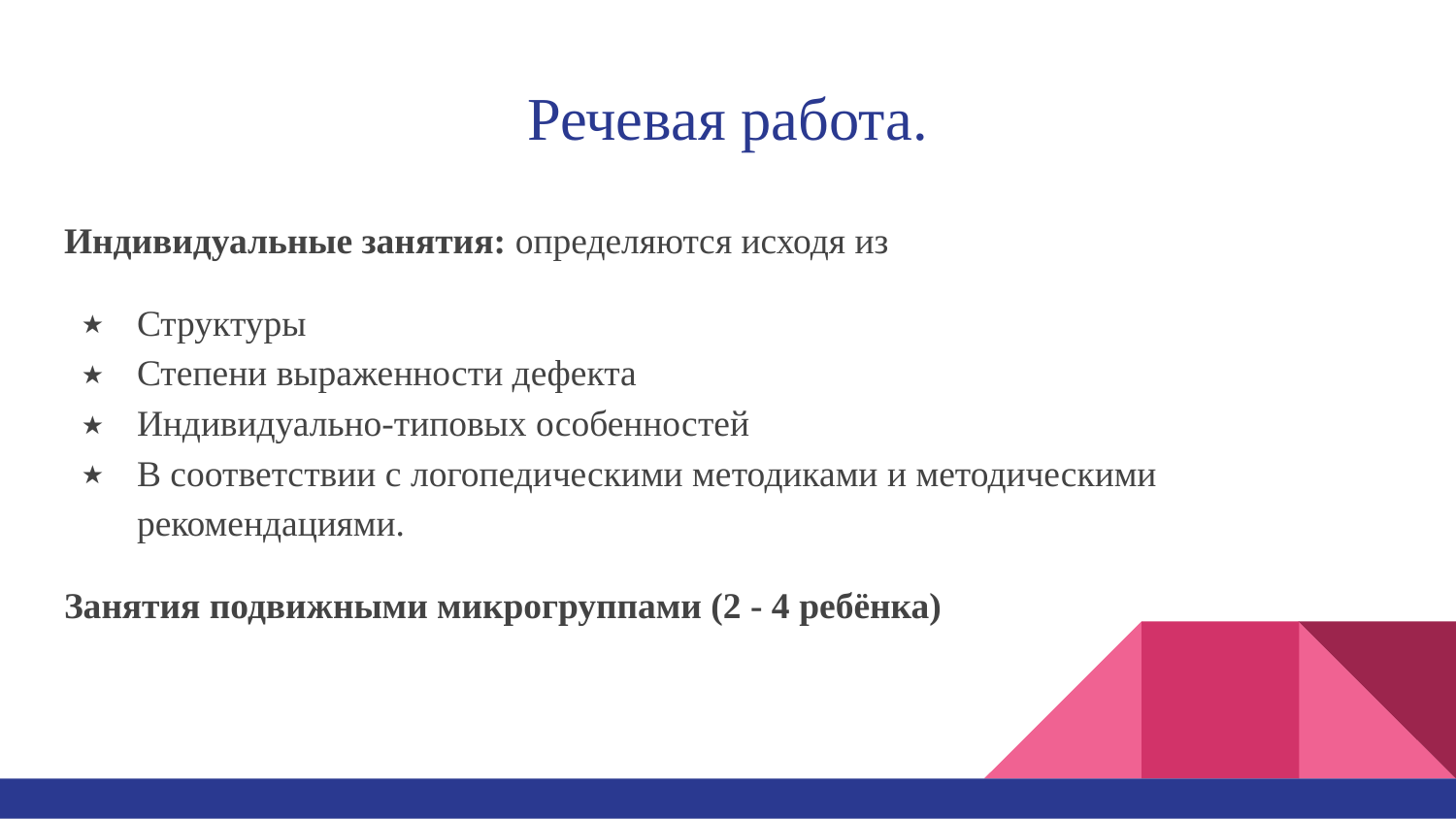

# Речевая работа.
Индивидуальные занятия: определяются исходя из
Структуры
Степени выраженности дефекта
Индивидуально-типовых особенностей
В соответствии с логопедическими методиками и методическими рекомендациями.
Занятия подвижными микрогруппами (2 - 4 ребёнка)